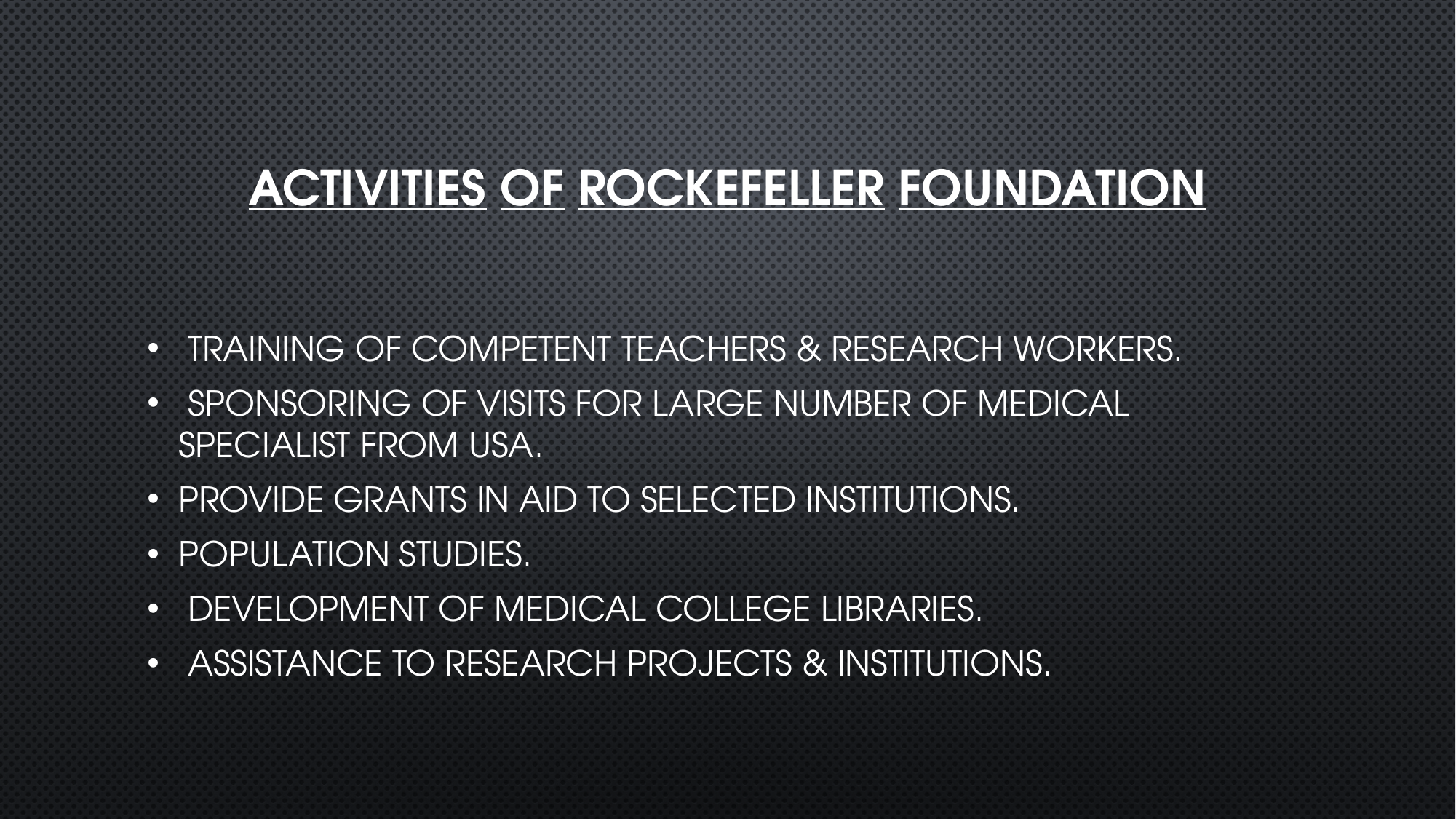

# Activities of Rockefeller foundation
 Training of competent teachers & research workers.
 Sponsoring of visits for large number of medical specialist from USA.
Provide grants in aid to selected institutions.
Population studies.
 Development of medical college libraries.
 Assistance to research projects & institutions.